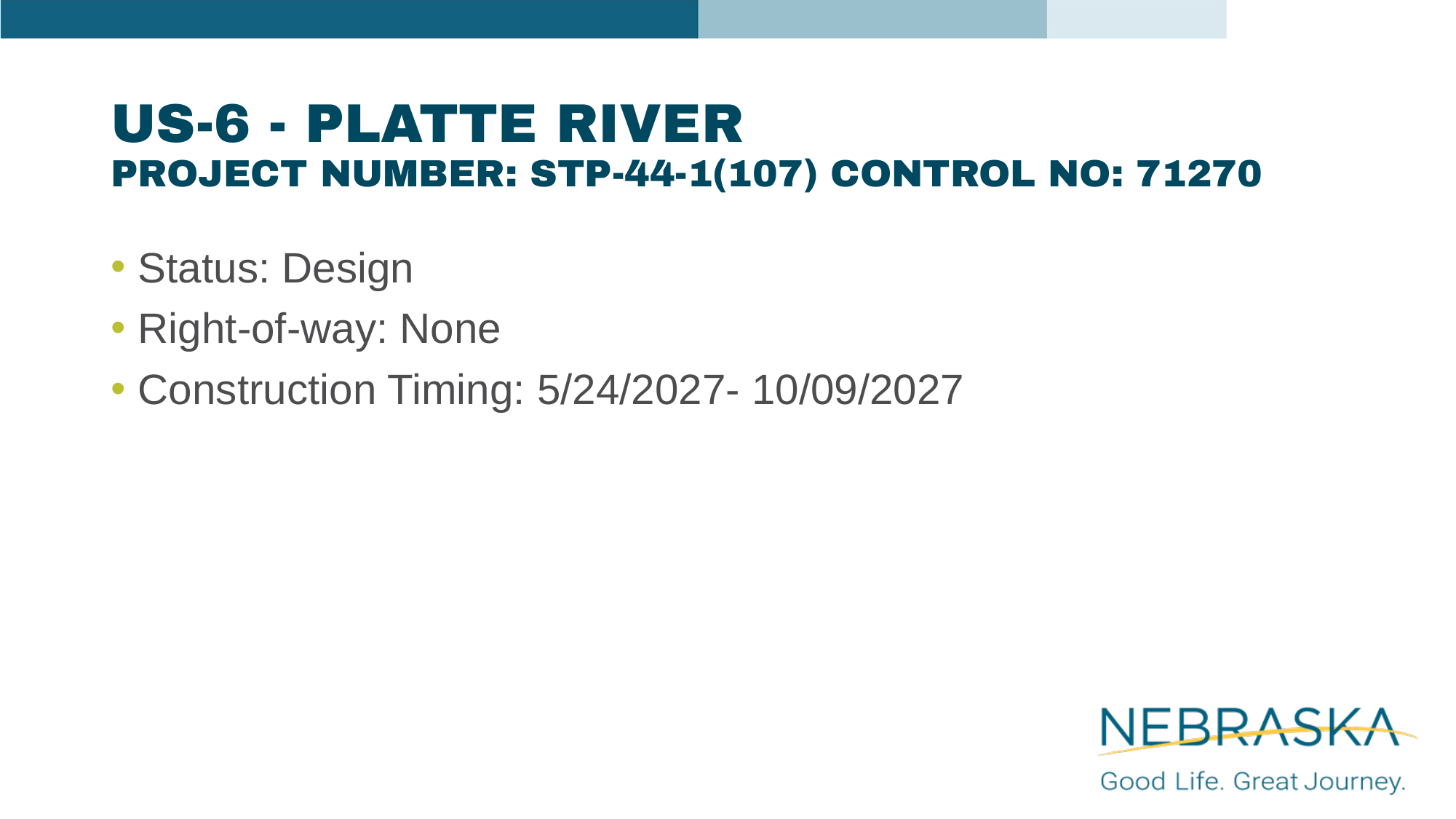

# US-6 - Platte River Project Number: STP-44-1(107) Control No: 71270
Status: Design
Right-of-way: None
Construction Timing: 5/24/2027- 10/09/2027